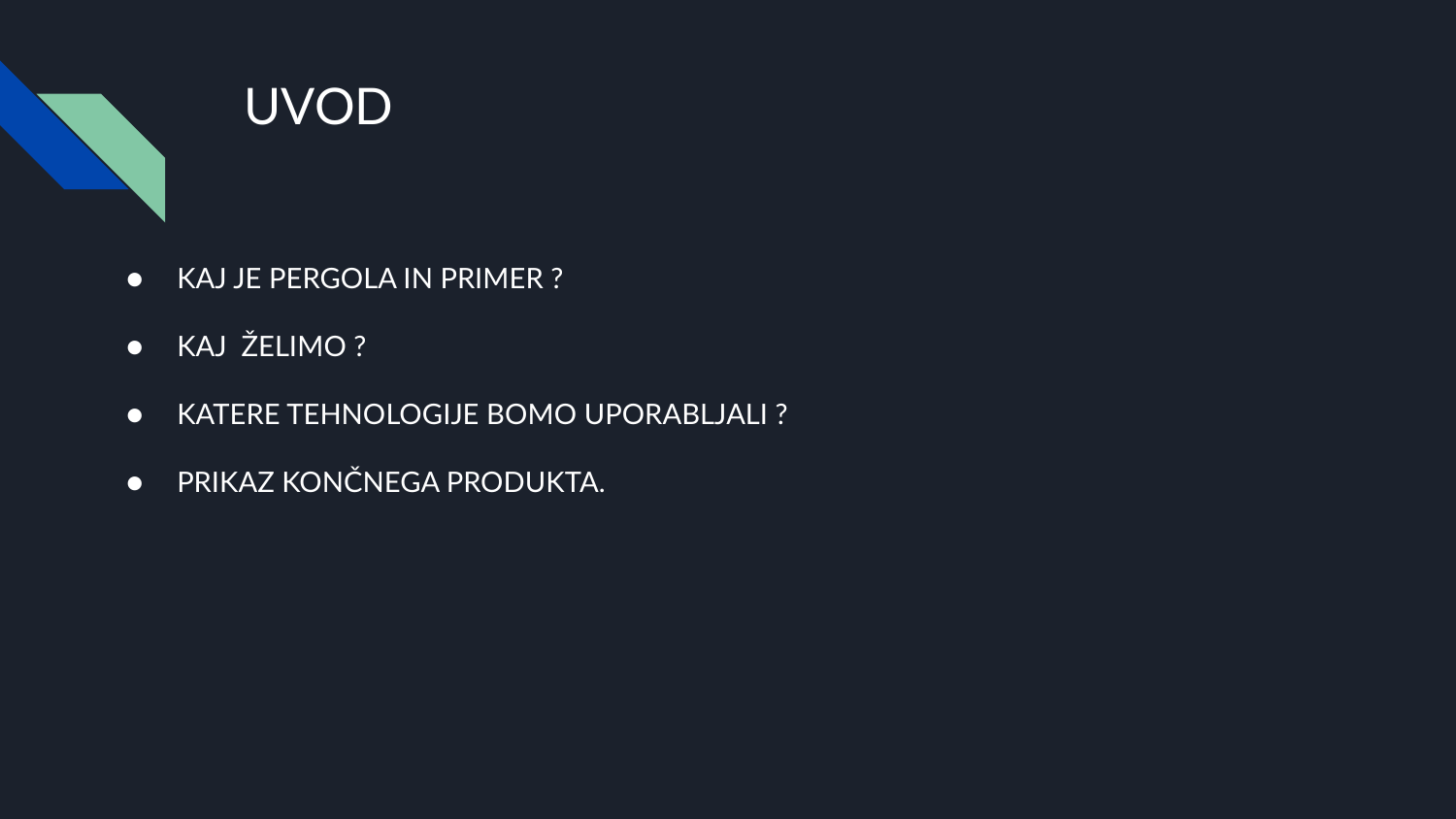

UVOD
KAJ JE PERGOLA IN PRIMER ?

KAJ  ŽELIMO ?

KATERE TEHNOLOGIJE BOMO UPORABLJALI ?

PRIKAZ KONČNEGA PRODUKTA.